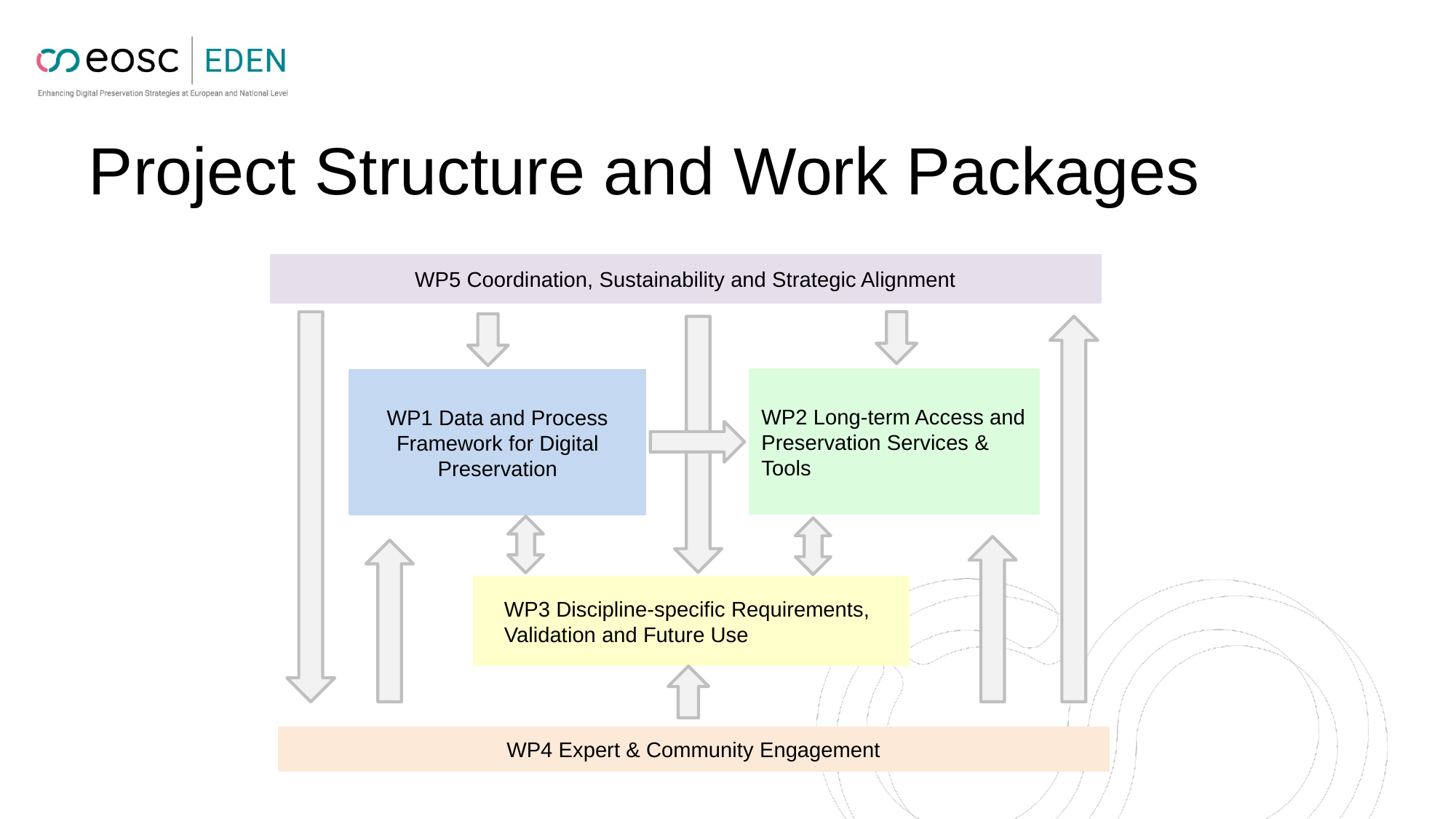

# Project Structure and Work Packages
WP5 Coordination, Sustainability and Strategic Alignment

WP2 Long-term Access and Preservation Services & Tools
WP1 Data and Process Framework for Digital Preservation

WP3 Discipline-specific Requirements, Validation and Future Use

WP4 Expert & Community Engagement